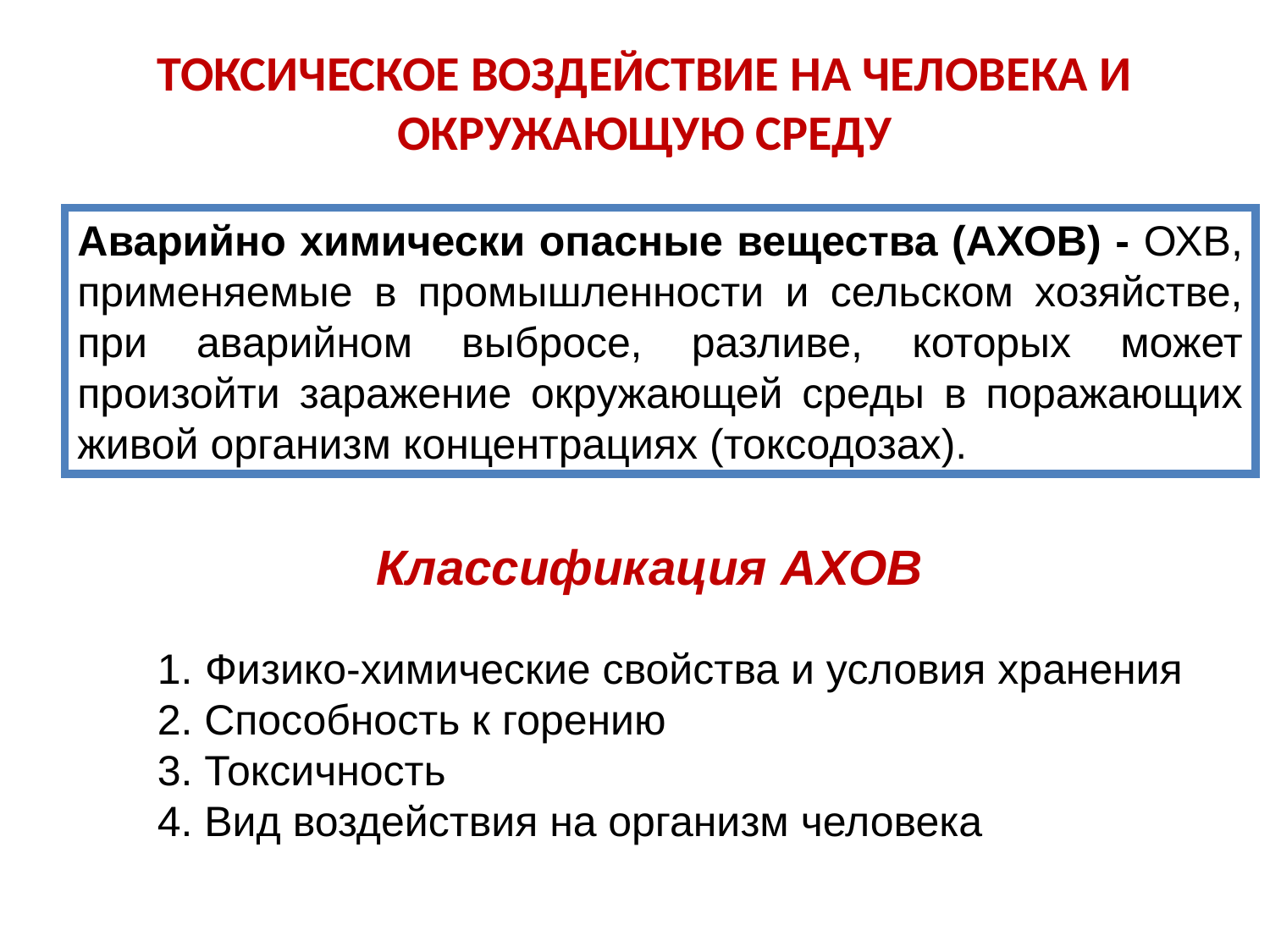

# ТОКСИЧЕСКОЕ ВОЗДЕЙСТВИЕ НА ЧЕЛОВЕКА И ОКРУЖАЮЩУЮ СРЕДУ
Аварийно химически опасные вещества (АХОВ) - ОХВ, применяемые в промышленности и сельском хозяйстве, при аварийном выбросе, разливе, которых может произойти заражение окружающей среды в поражающих живой организм концентрациях (токсодозах).
Классификация АХОВ
Физико-химические свойства и условия хранения
2. Способность к горению
3. Токсичность
4. Вид воздействия на организм человека